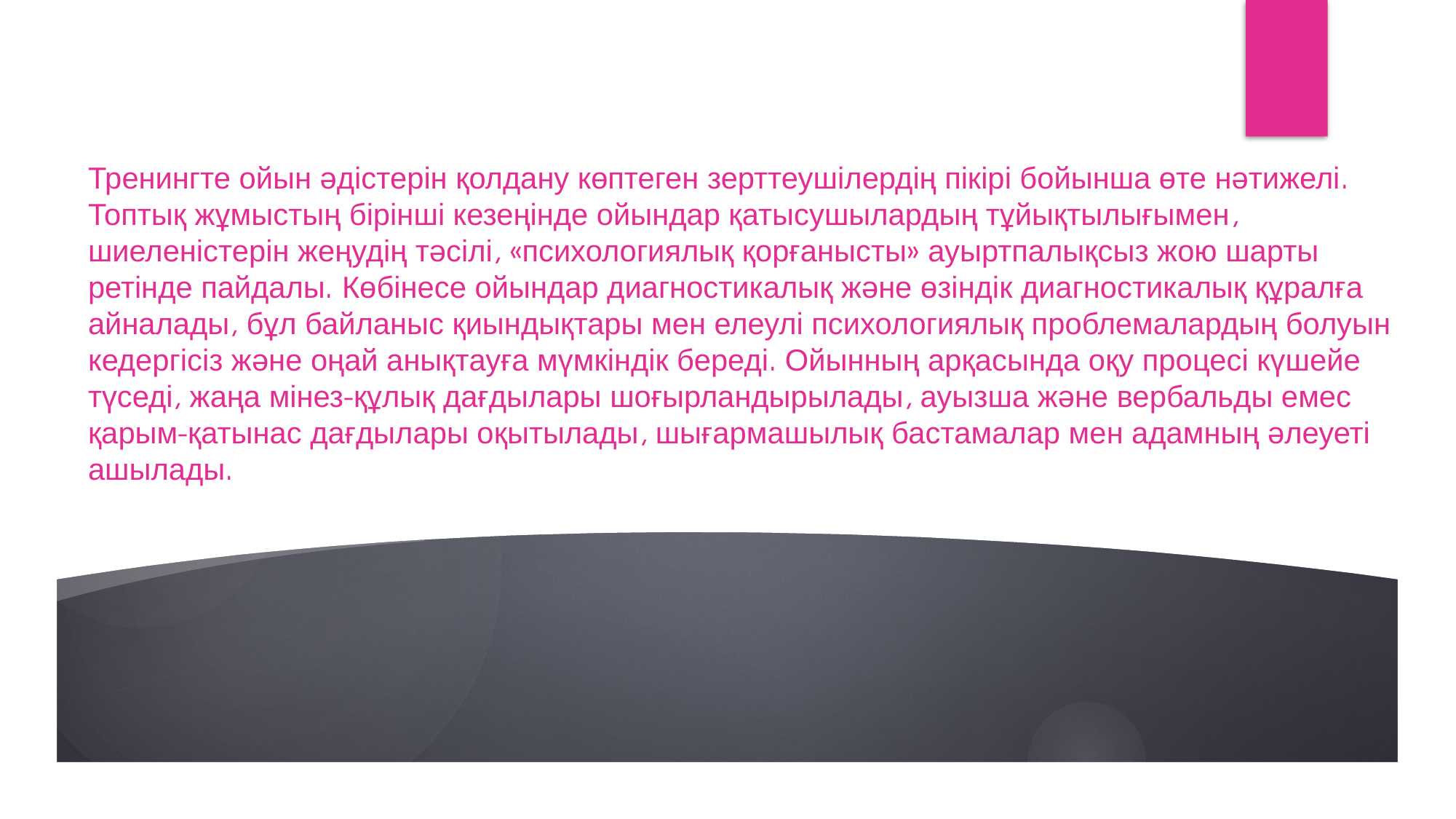

Тренингте ойын әдістерін қолдану көптеген зерттеушілердің пікірі бойынша өте нәтижелі. Топтық жұмыстың бірінші кезеңінде ойындар қатысушылардың тұйықтылығымен, шиеленістерін жеңудің тәсілі, «психологиялық қорғанысты» ауыртпалықсыз жою шарты ретінде пайдалы. Көбінесе ойындар диагностикалық және өзіндік диагностикалық құралға айналады, бұл байланыс қиындықтары мен елеулі психологиялық проблемалардың болуын кедергісіз және оңай анықтауға мүмкіндік береді. Ойынның арқасында оқу процесі күшейе түседі, жаңа мінез-құлық дағдылары шоғырландырылады, ауызша және вербальды емес қарым-қатынас дағдылары оқытылады, шығармашылық бастамалар мен адамның әлеуеті ашылады.